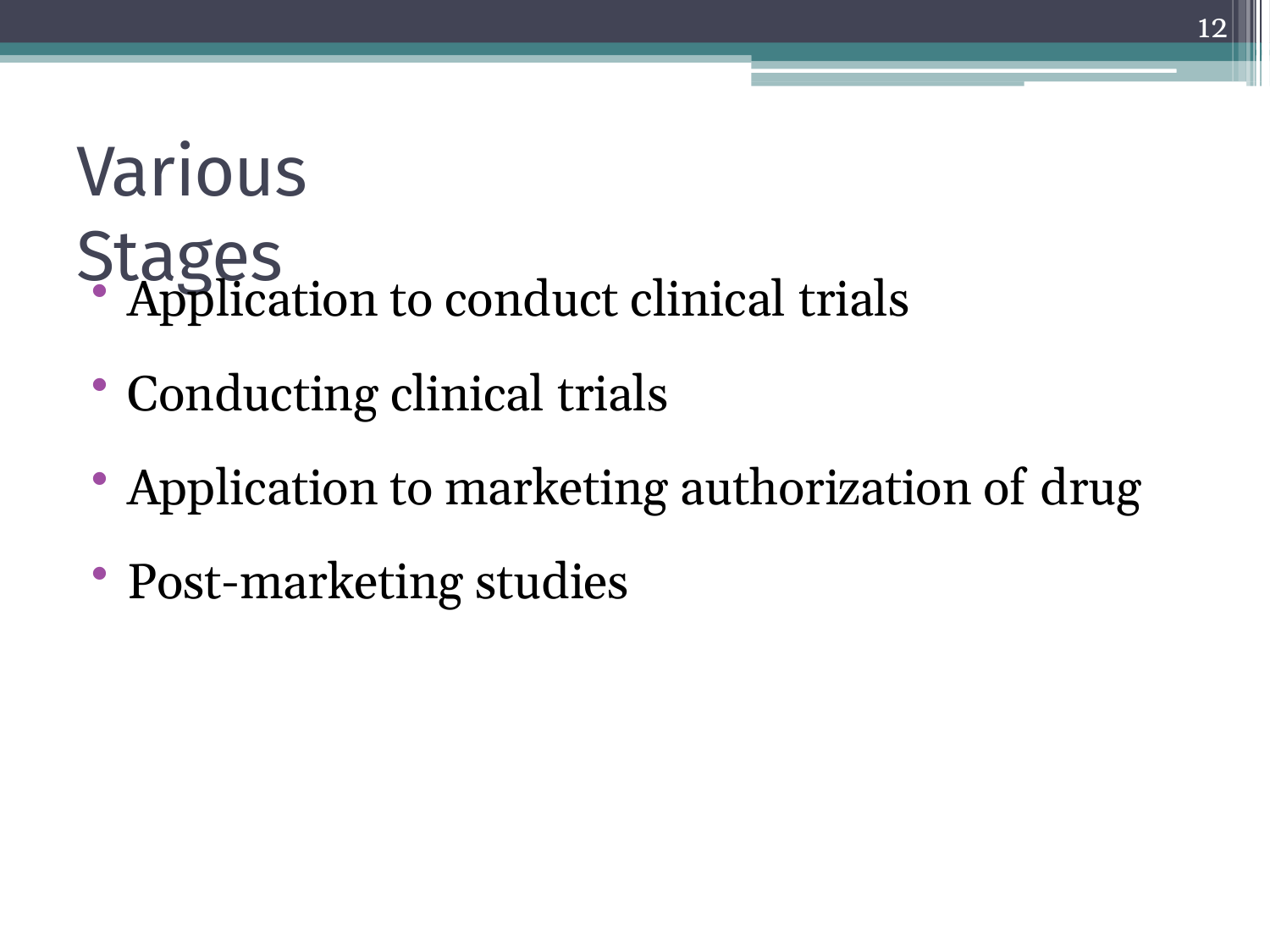

12
# Various Stages
Application to conduct clinical trials
Conducting clinical trials
Application to marketing authorization of drug
Post-marketing studies